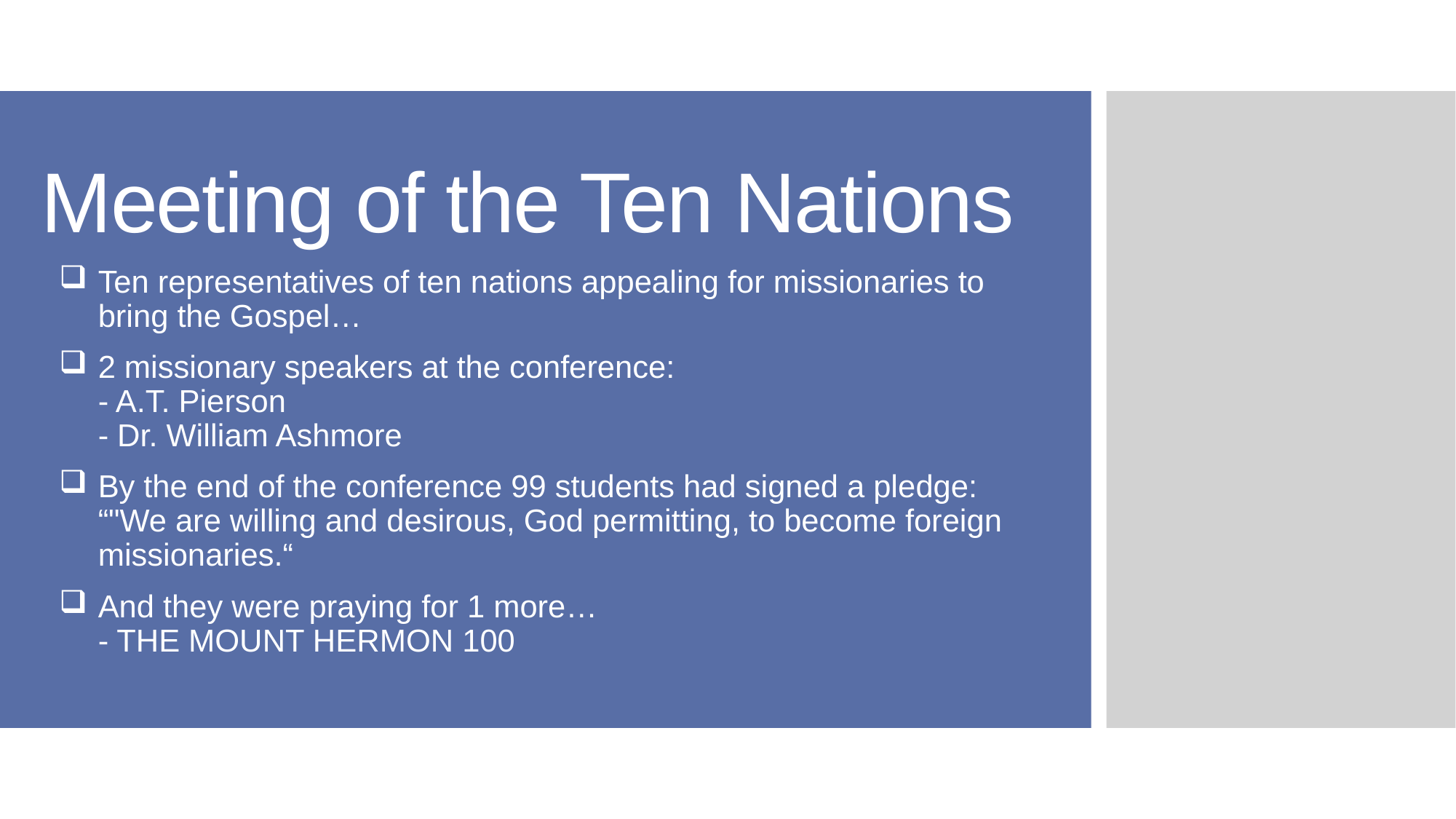

# Meeting of the Ten Nations
Ten representatives of ten nations appealing for missionaries to bring the Gospel…
2 missionary speakers at the conference:
- A.T. Pierson
- Dr. William Ashmore
By the end of the conference 99 students had signed a pledge: “"We are willing and desirous, God permitting, to become foreign missionaries.“
And they were praying for 1 more…
- THE MOUNT HERMON 100